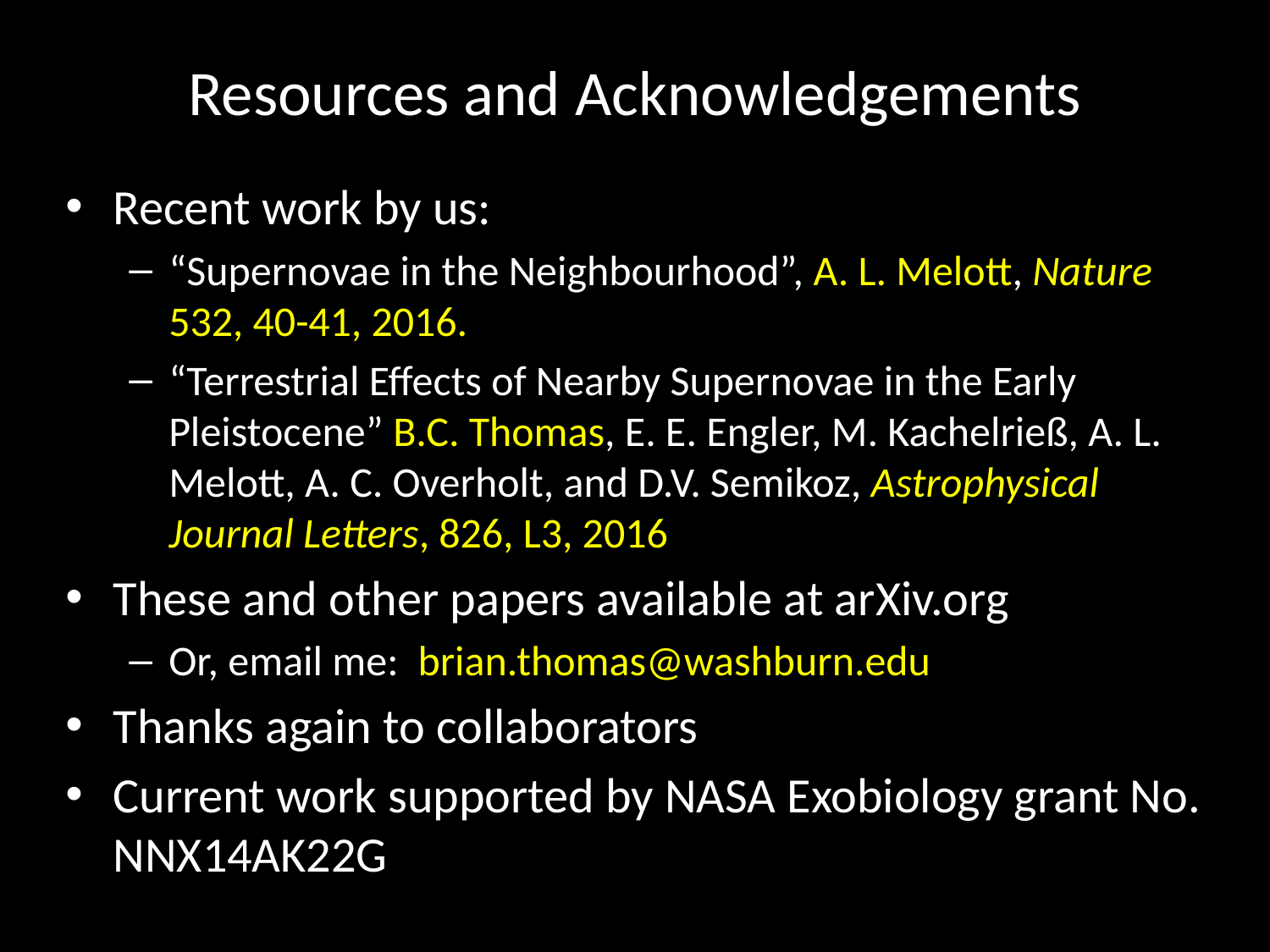

# Resources and Acknowledgements
Recent work by us:
“Supernovae in the Neighbourhood”, A. L. Melott, Nature 532, 40-41, 2016.
“Terrestrial Effects of Nearby Supernovae in the Early Pleistocene” B.C. Thomas, E. E. Engler, M. Kachelrieß, A. L. Melott, A. C. Overholt, and D.V. Semikoz, Astrophysical Journal Letters, 826, L3, 2016
These and other papers available at arXiv.org
Or, email me:  brian.thomas@washburn.edu
Thanks again to collaborators
Current work supported by NASA Exobiology grant No. NNX14AK22G